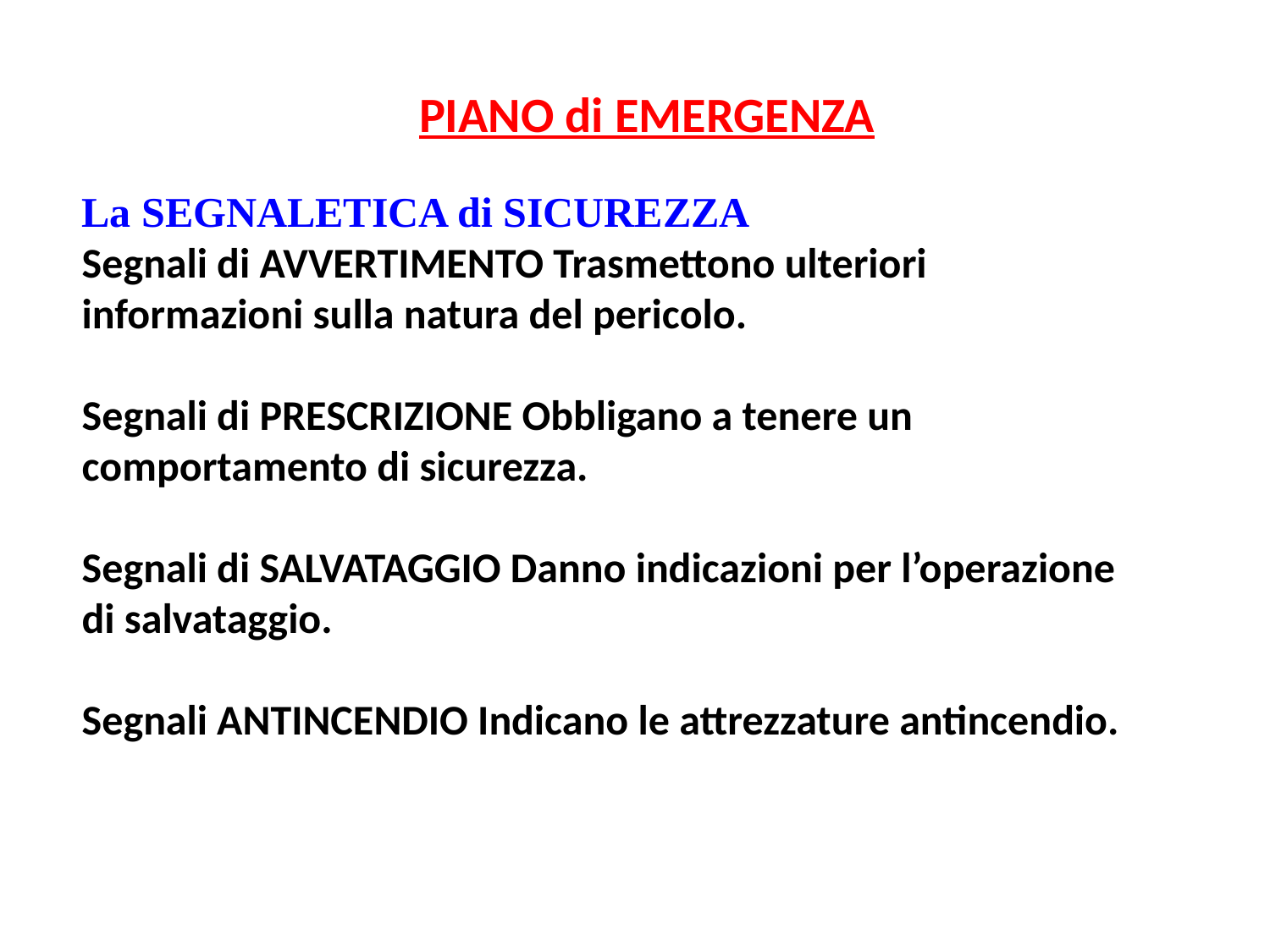

PIANO di EMERGENZA

La SEGNALETICA di SICUREZZA
Segnali di AVVERTIMENTO Trasmettono ulteriori informazioni sulla natura del pericolo.

Segnali di PRESCRIZIONE Obbligano a tenere un comportamento di sicurezza.

Segnali di SALVATAGGIO Danno indicazioni per l’operazione di salvataggio.

Segnali ANTINCENDIO Indicano le attrezzature antincendio.